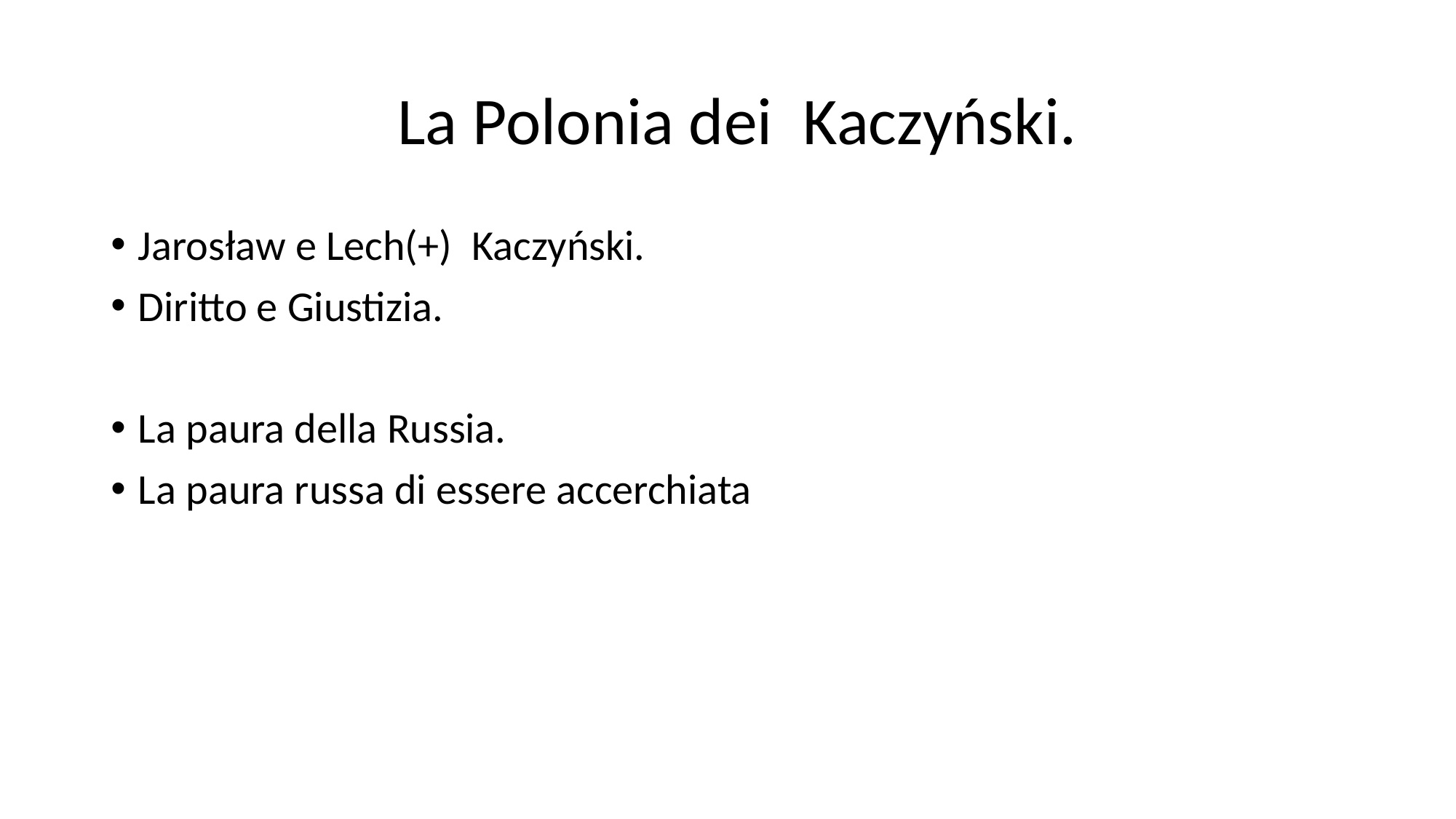

# La Polonia dei  Kaczyński.
Jarosław e Lech(+)  Kaczyński.
Diritto e Giustizia.

La paura della Russia.
La paura russa di essere accerchiata